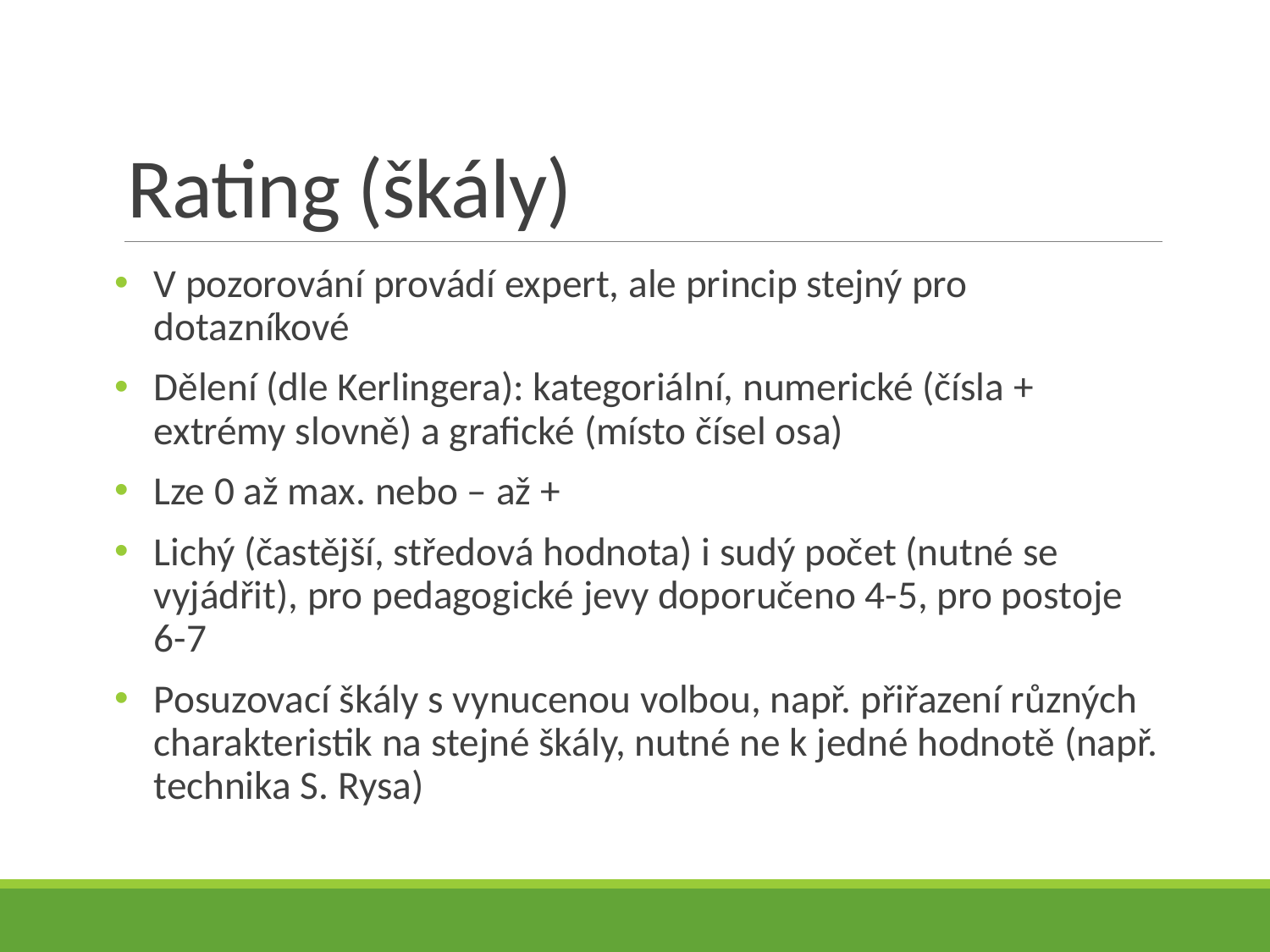

# Rating (škály)
V pozorování provádí expert, ale princip stejný pro dotazníkové
Dělení (dle Kerlingera): kategoriální, numerické (čísla + extrémy slovně) a grafické (místo čísel osa)
Lze 0 až max. nebo – až +
Lichý (častější, středová hodnota) i sudý počet (nutné se vyjádřit), pro pedagogické jevy doporučeno 4-5, pro postoje 6-7
Posuzovací škály s vynucenou volbou, např. přiřazení různých charakteristik na stejné škály, nutné ne k jedné hodnotě (např. technika S. Rysa)